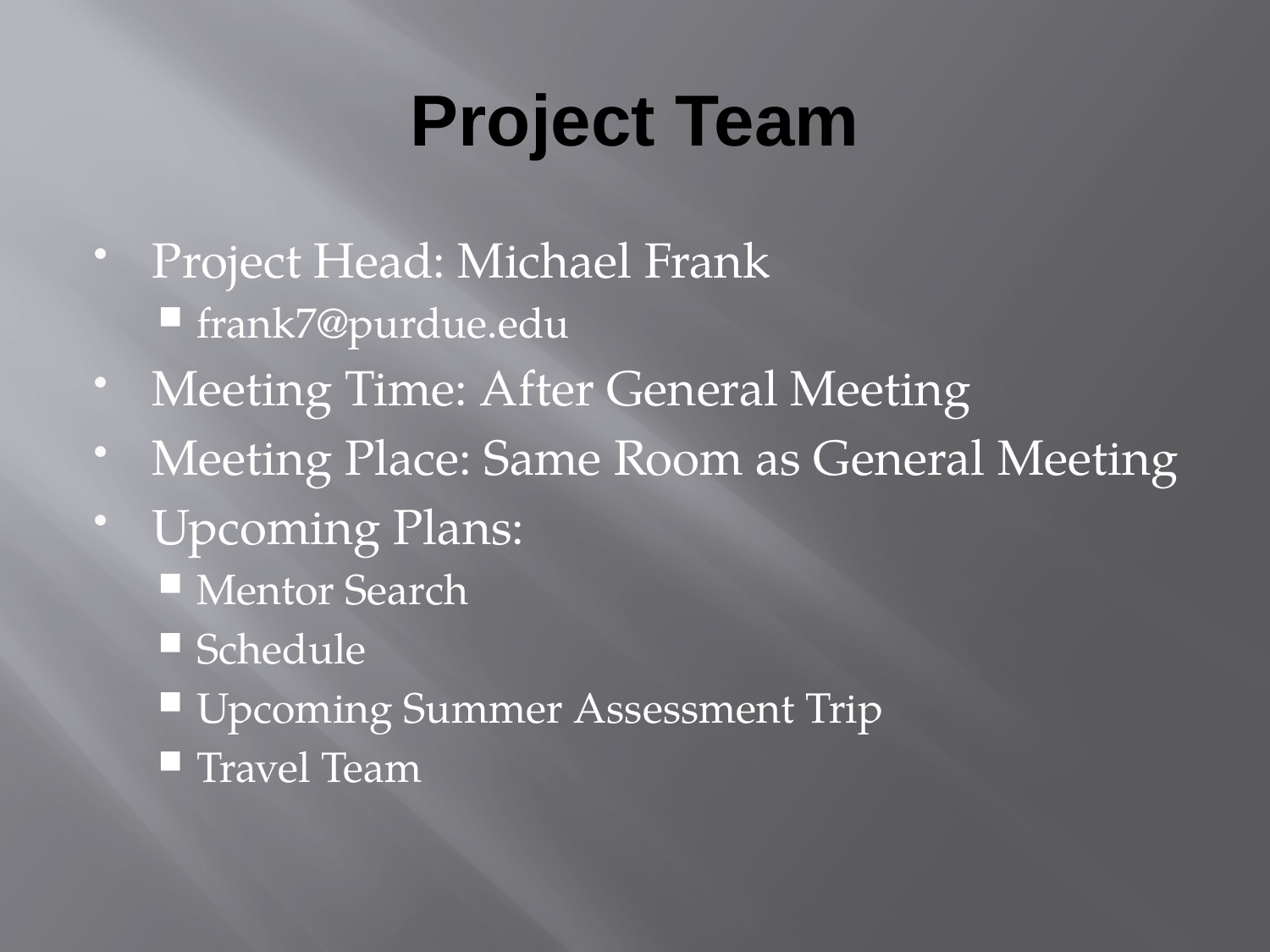

# Project Team
Project Head: Michael Frank
frank7@purdue.edu
Meeting Time: After General Meeting
Meeting Place: Same Room as General Meeting
Upcoming Plans:
Mentor Search
Schedule
Upcoming Summer Assessment Trip
Travel Team